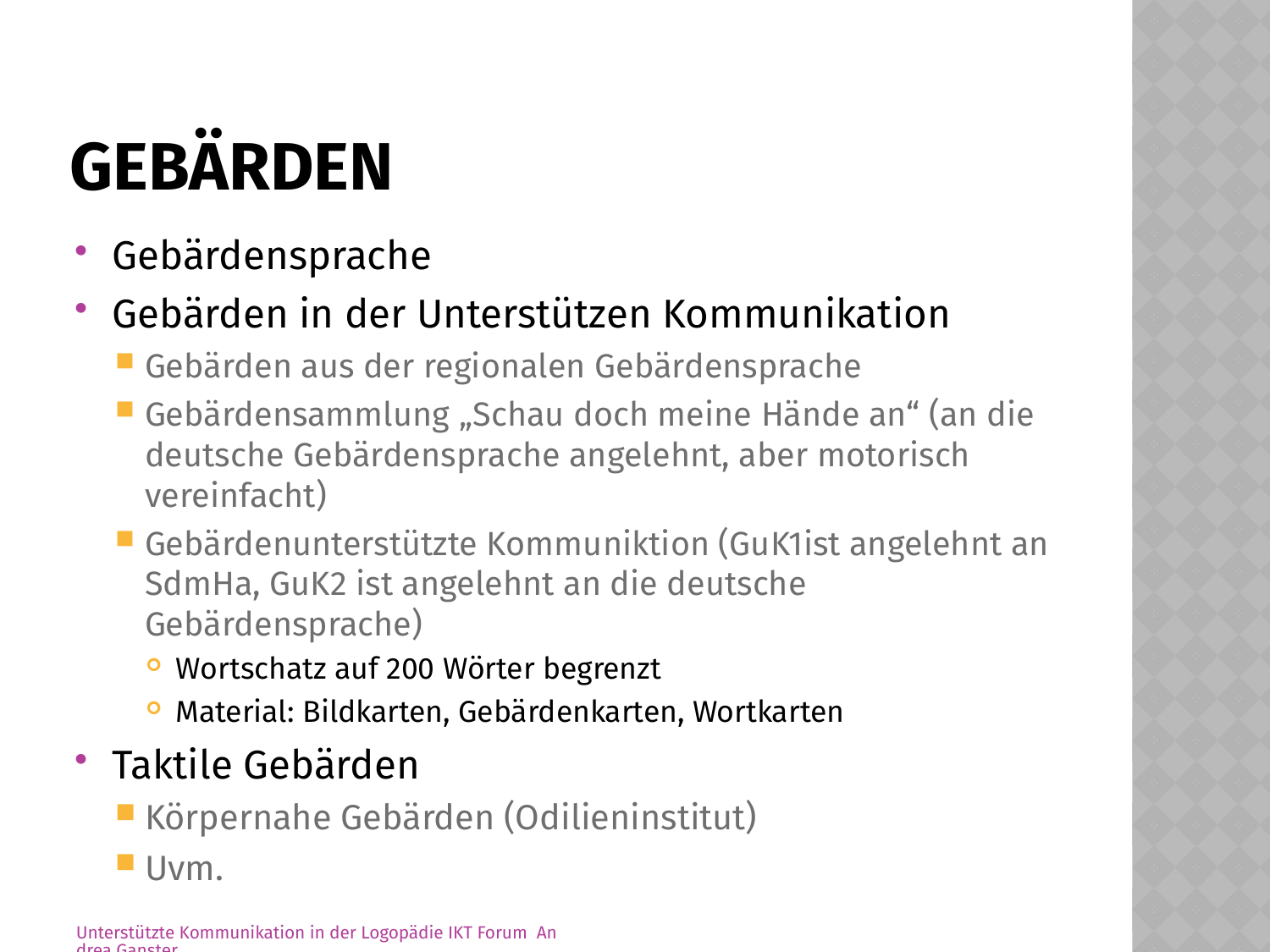

# Gebärden
Gebärdensprache
Gebärden in der Unterstützen Kommunikation
Gebärden aus der regionalen Gebärdensprache
Gebärdensammlung „Schau doch meine Hände an“ (an die deutsche Gebärdensprache angelehnt, aber motorisch vereinfacht)
Gebärdenunterstützte Kommuniktion (GuK1ist angelehnt an SdmHa, GuK2 ist angelehnt an die deutsche Gebärdensprache)
Wortschatz auf 200 Wörter begrenzt
Material: Bildkarten, Gebärdenkarten, Wortkarten
Taktile Gebärden
Körpernahe Gebärden (Odilieninstitut)
Uvm.

Unterstützte Kommunikation in der Logopädie IKT Forum  Andrea Ganster